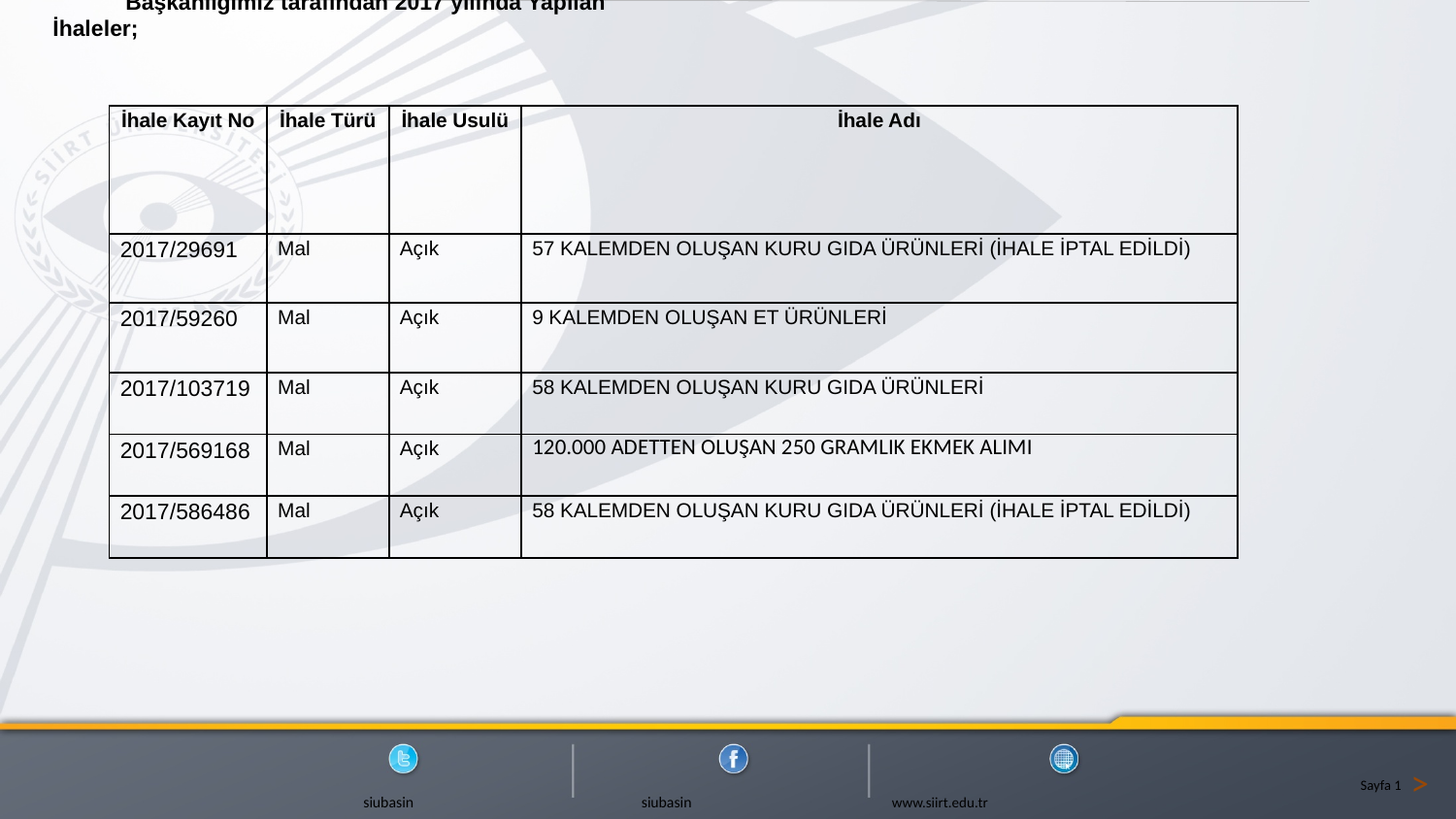

Başkanlığımız tarafından 2017 yılında Yapılan İhaleler;

| İhale Kayıt No | İhale Türü | İhale Usulü | İhale Adı |
| --- | --- | --- | --- |
| 2017/29691 | Mal | Açık | 57 KALEMDEN OLUŞAN KURU GIDA ÜRÜNLERİ (İHALE İPTAL EDİLDİ) |
| 2017/59260 | Mal | Açık | 9 KALEMDEN OLUŞAN ET ÜRÜNLERİ |
| 2017/103719 | Mal | Açık | 58 KALEMDEN OLUŞAN KURU GIDA ÜRÜNLERİ |
| 2017/569168 | Mal | Açık | 120.000 ADETTEN OLUŞAN 250 GRAMLIK EKMEK ALIMI |
| 2017/586486 | Mal | Açık | 58 KALEMDEN OLUŞAN KURU GIDA ÜRÜNLERİ (İHALE İPTAL EDİLDİ) |
>
Sayfa 1
                 siubasin                                                                   siubasin                                                           www.siirt.edu.tr